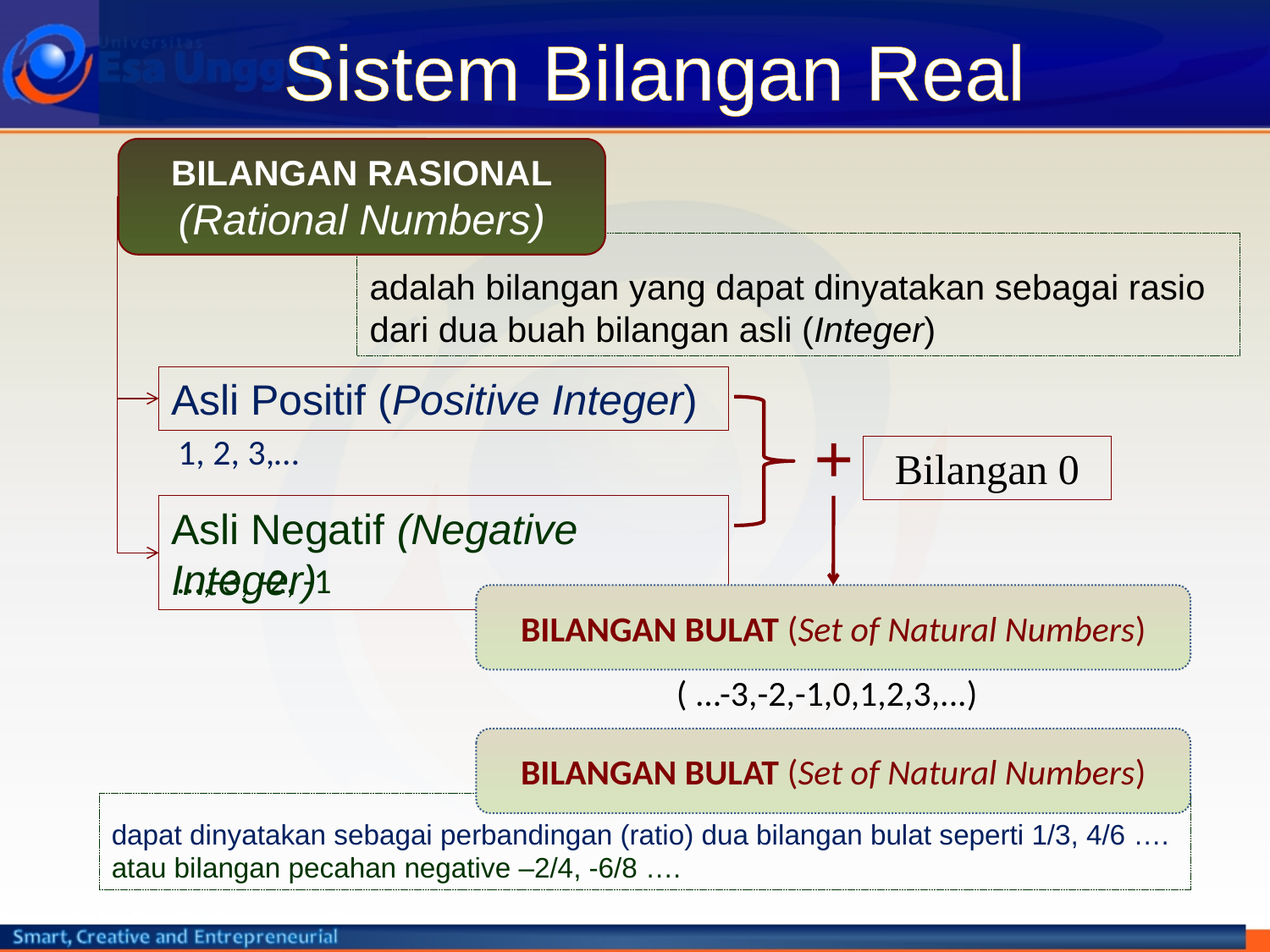

# Sistem Bilangan Real
BILANGAN RASIONAL
(Rational Numbers)

adalah bilangan yang dapat dinyatakan sebagai rasio dari dua buah bilangan asli (Integer)
Asli Positif (Positive Integer)

+
1, 2, 3,…
Bilangan 0
Asli Negatif (Negative Integer)
...,-3, -2, -1
BILANGAN BULAT (Set of Natural Numbers)
( ...-3,-2,-1,0,1,2,3,...)
BILANGAN BULAT (Set of Natural Numbers)

dapat dinyatakan sebagai perbandingan (ratio) dua bilangan bulat seperti 1/3, 4/6 ….
atau bilangan pecahan negative –2/4, -6/8 ….